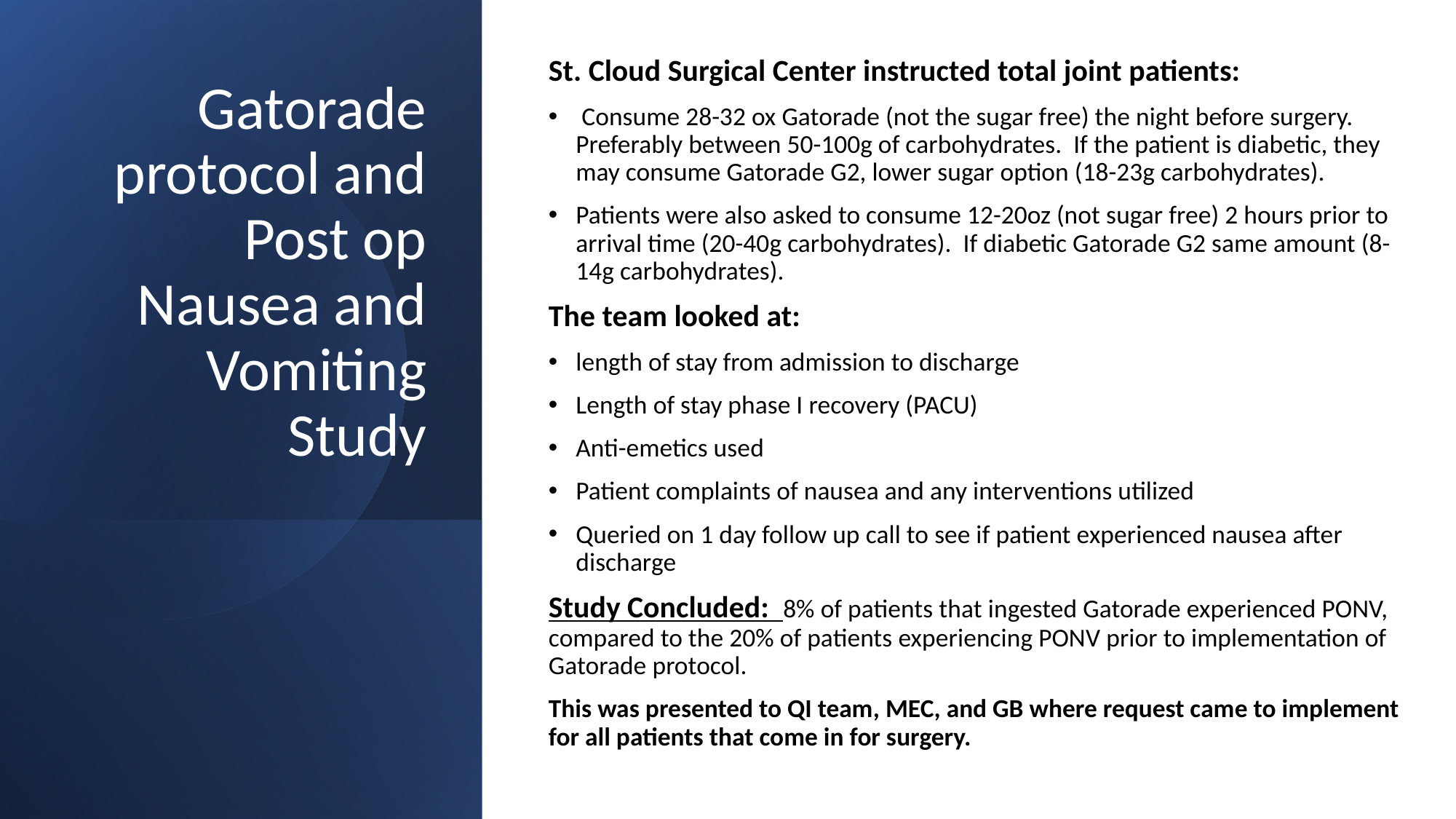

St. Cloud Surgical Center instructed total joint patients:
 Consume 28-32 ox Gatorade (not the sugar free) the night before surgery.  Preferably between 50-100g of carbohydrates.  If the patient is diabetic, they may consume Gatorade G2, lower sugar option (18-23g carbohydrates).
Patients were also asked to consume 12-20oz (not sugar free) 2 hours prior to arrival time (20-40g carbohydrates).  If diabetic Gatorade G2 same amount (8-14g carbohydrates).
The team looked at:
length of stay from admission to discharge
Length of stay phase I recovery (PACU)
Anti-emetics used
Patient complaints of nausea and any interventions utilized
Queried on 1 day follow up call to see if patient experienced nausea after discharge
Study Concluded:  8% of patients that ingested Gatorade experienced PONV, compared to the 20% of patients experiencing PONV prior to implementation of Gatorade protocol.
This was presented to QI team, MEC, and GB where request came to implement for all patients that come in for surgery.
# Gatorade protocol and Post op Nausea and Vomiting Study